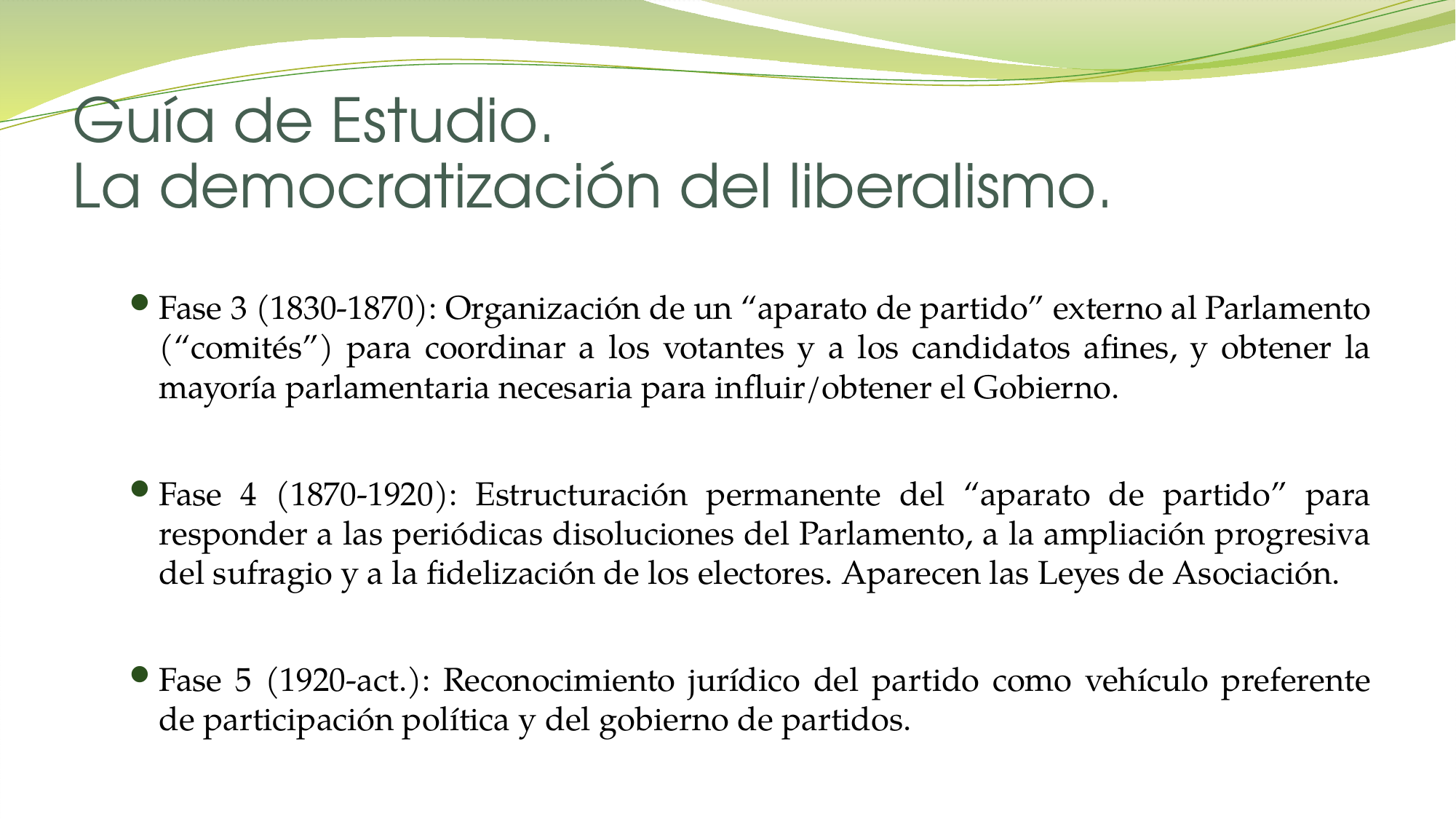

# Guía de Estudio. La democratización del liberalismo.

Fase 3 (1830-1870): Organización de un “aparato de partido” externo al Parlamento (“comités”) para coordinar a los votantes y a los candidatos afines, y obtener la mayoría parlamentaria necesaria para influir/obtener el Gobierno.

Fase 4 (1870-1920): Estructuración permanente del “aparato de partido” para responder a las periódicas disoluciones del Parlamento, a la ampliación progresiva del sufragio y a la fidelización de los electores. Aparecen las Leyes de Asociación.

Fase 5 (1920-act.): Reconocimiento jurídico del partido como vehículo preferente de participación política y del gobierno de partidos.